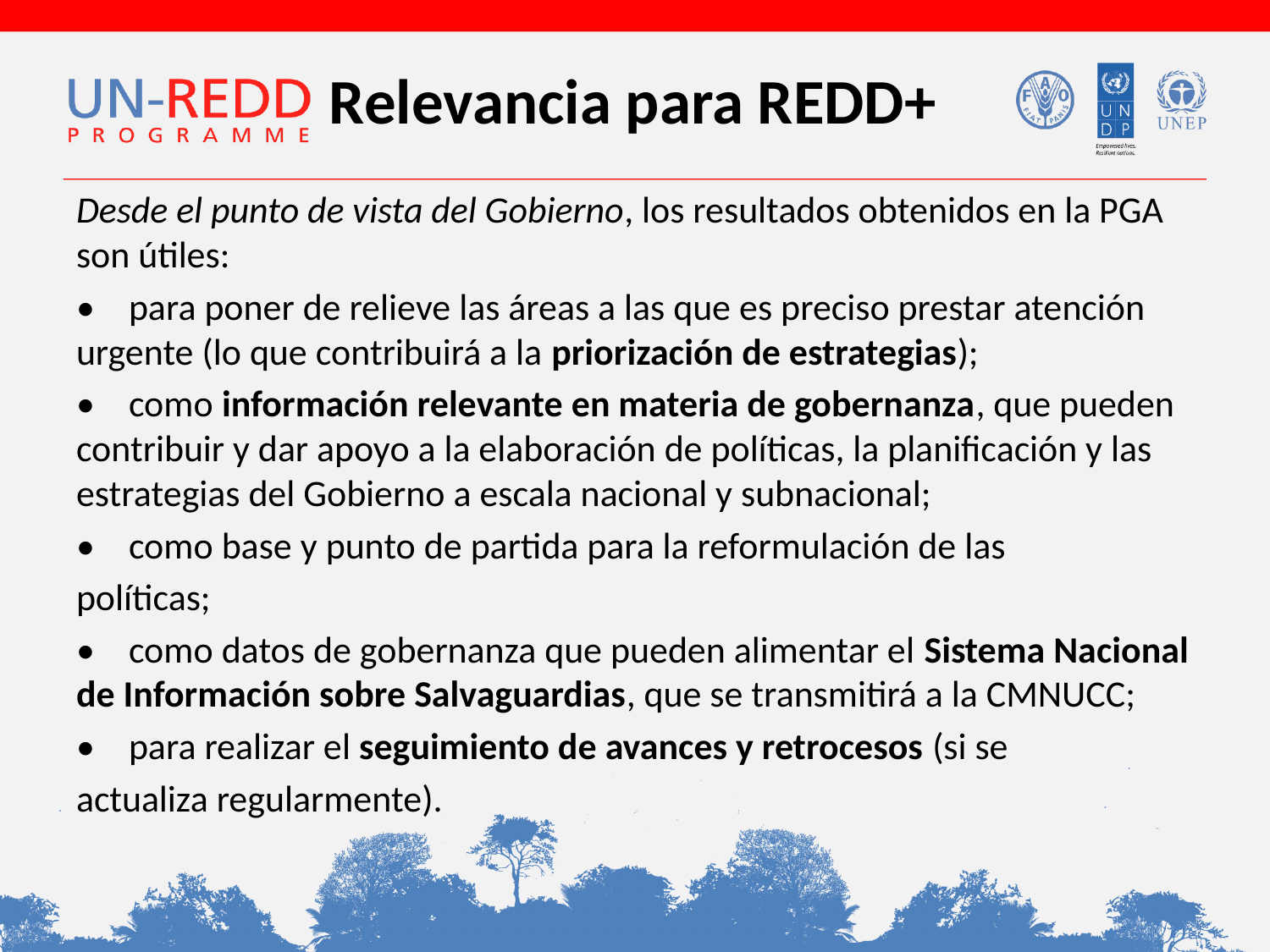

# Relevancia para REDD+
Desde el punto de vista del Gobierno, los resultados obtenidos en la PGA son útiles:
•    para poner de relieve las áreas a las que es preciso prestar atención urgente (lo que contribuirá a la priorización de estrategias);
•    como información relevante en materia de gobernanza, que pueden contribuir y dar apoyo a la elaboración de políticas, la planificación y las estrategias del Gobierno a escala nacional y subnacional;
•    como base y punto de partida para la reformulación de las
políticas;
•    como datos de gobernanza que pueden alimentar el Sistema Nacional de Información sobre Salvaguardias, que se transmitirá a la CMNUCC;
•    para realizar el seguimiento de avances y retrocesos (si se
actualiza regularmente).